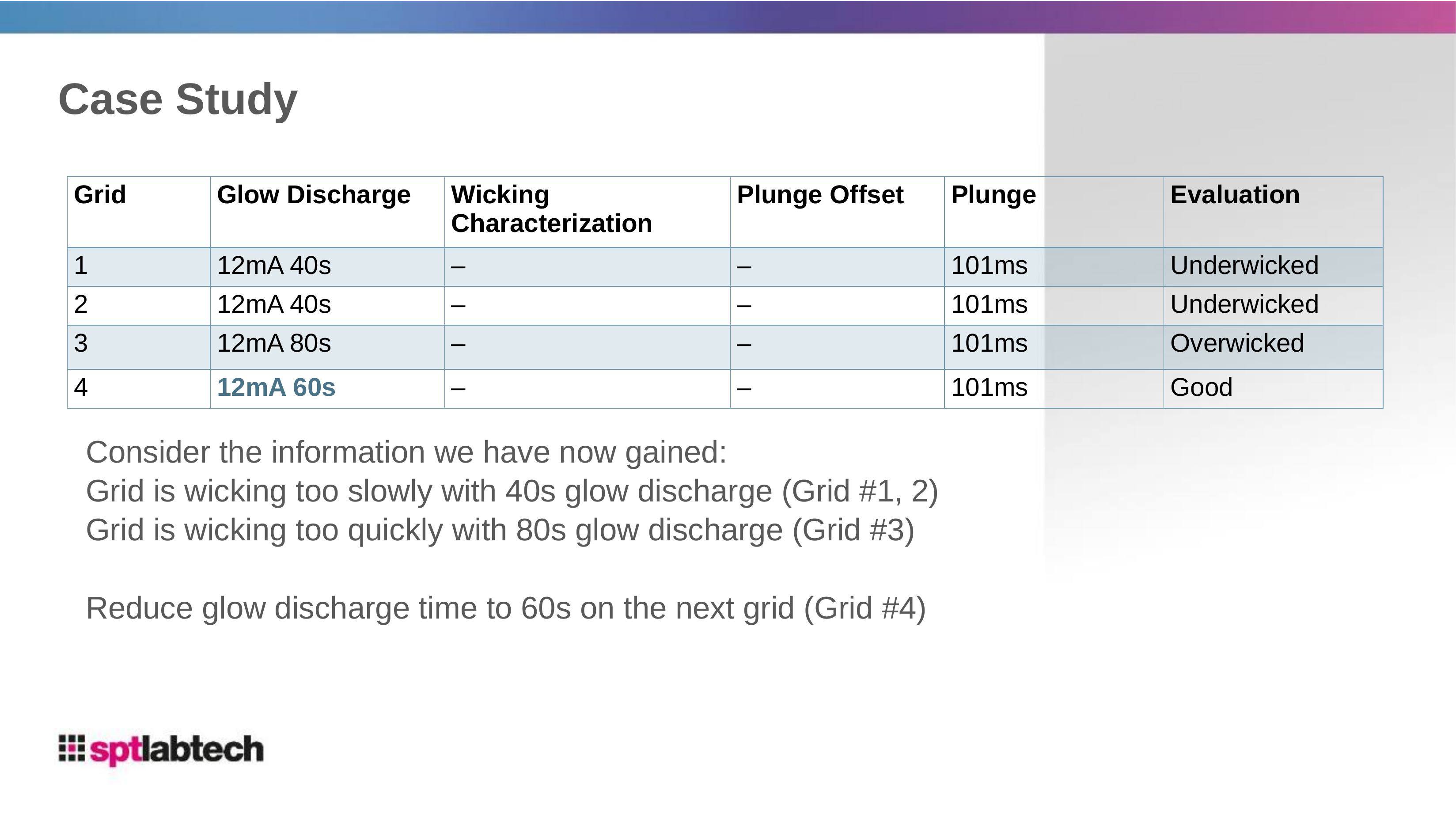

# Case Study
| Grid | Glow Discharge | Wicking Characterization | Plunge Offset | Plunge | Evaluation |
| --- | --- | --- | --- | --- | --- |
| 1 | 12mA 40s | – | – | 101ms | Underwicked |
| 2 | 12mA 40s | – | – | 101ms | Underwicked |
| 3 | 12mA 80s | – | – | 101ms | Overwicked |
| 4 | 12mA 60s | – | – | 101ms | Good |
Consider the information we have now gained:
Grid is wicking too slowly with 40s glow discharge (Grid #1, 2)
Grid is wicking too quickly with 80s glow discharge (Grid #3)

Reduce glow discharge time to 60s on the next grid (Grid #4)